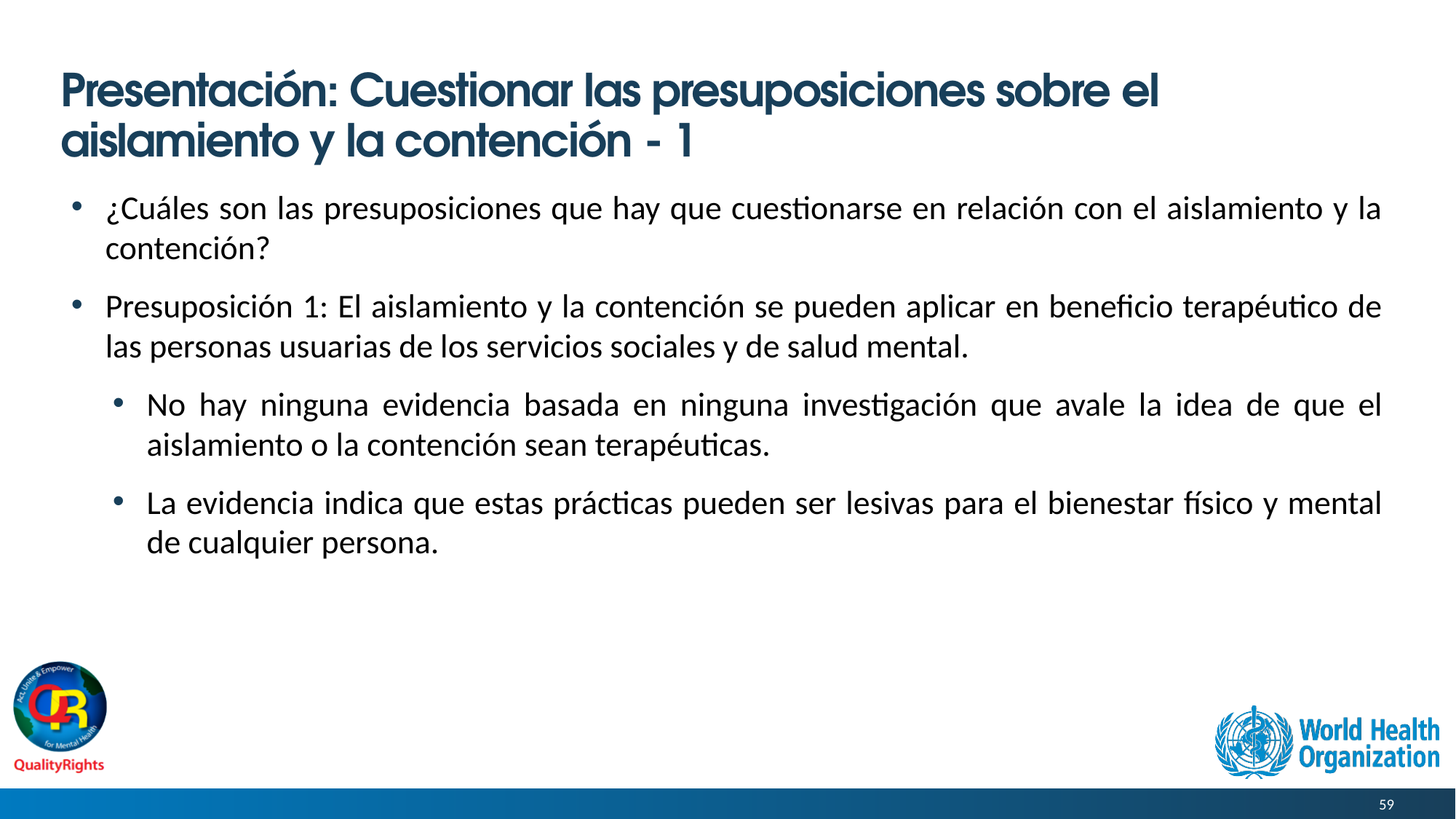

# Presentación: Cuestionar las presuposiciones sobre el aislamiento y la contención - 1
¿Cuáles son las presuposiciones que hay que cuestionarse en relación con el aislamiento y la contención?
Presuposición 1: El aislamiento y la contención se pueden aplicar en beneficio terapéutico de las personas usuarias de los servicios sociales y de salud mental.
No hay ninguna evidencia basada en ninguna investigación que avale la idea de que el aislamiento o la contención sean terapéuticas.
La evidencia indica que estas prácticas pueden ser lesivas para el bienestar físico y mental de cualquier persona.